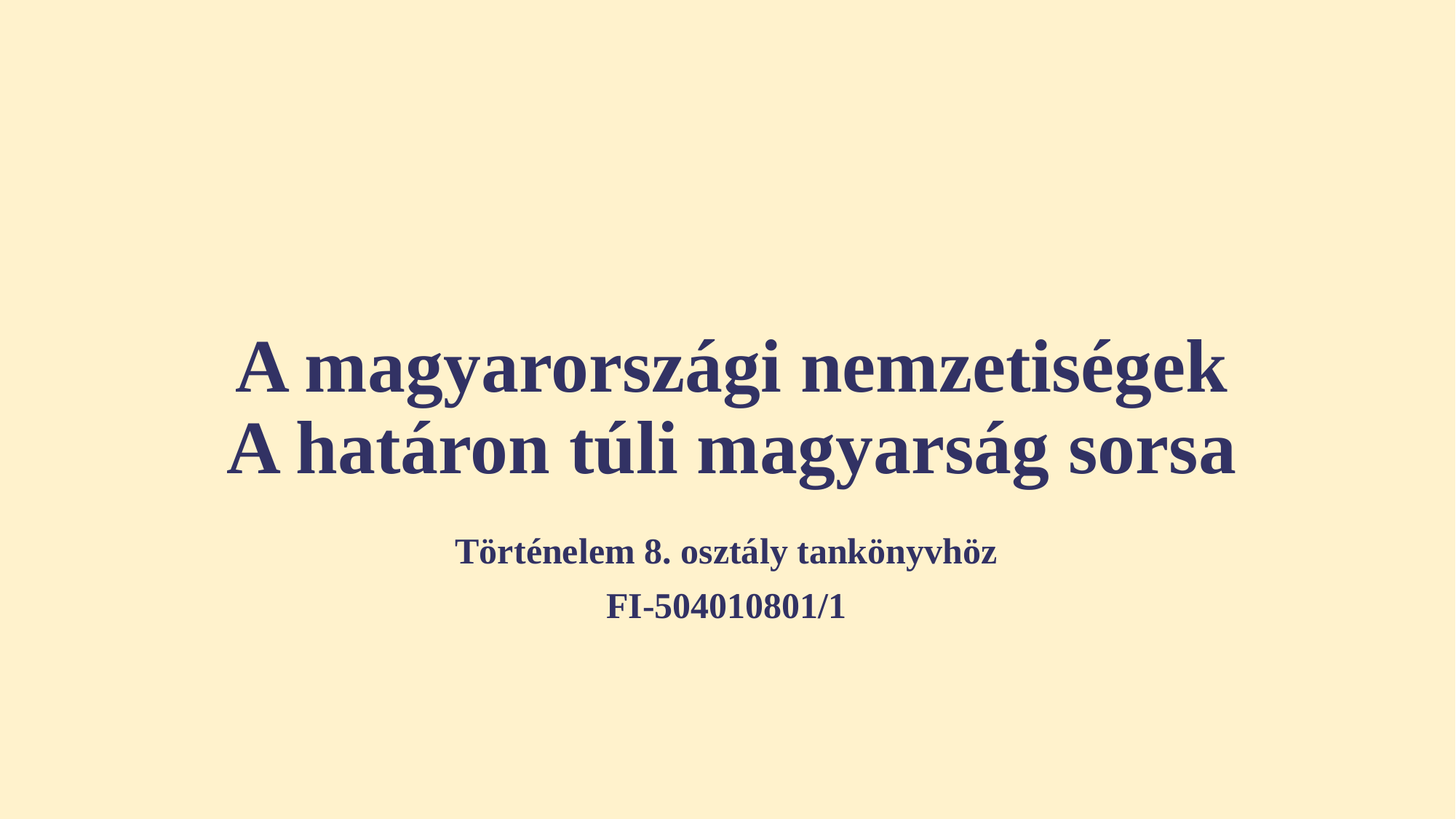

# A magyarországi nemzetiségek A határon túli magyarság sorsa
Történelem 8. osztály tankönyvhöz
FI-504010801/1